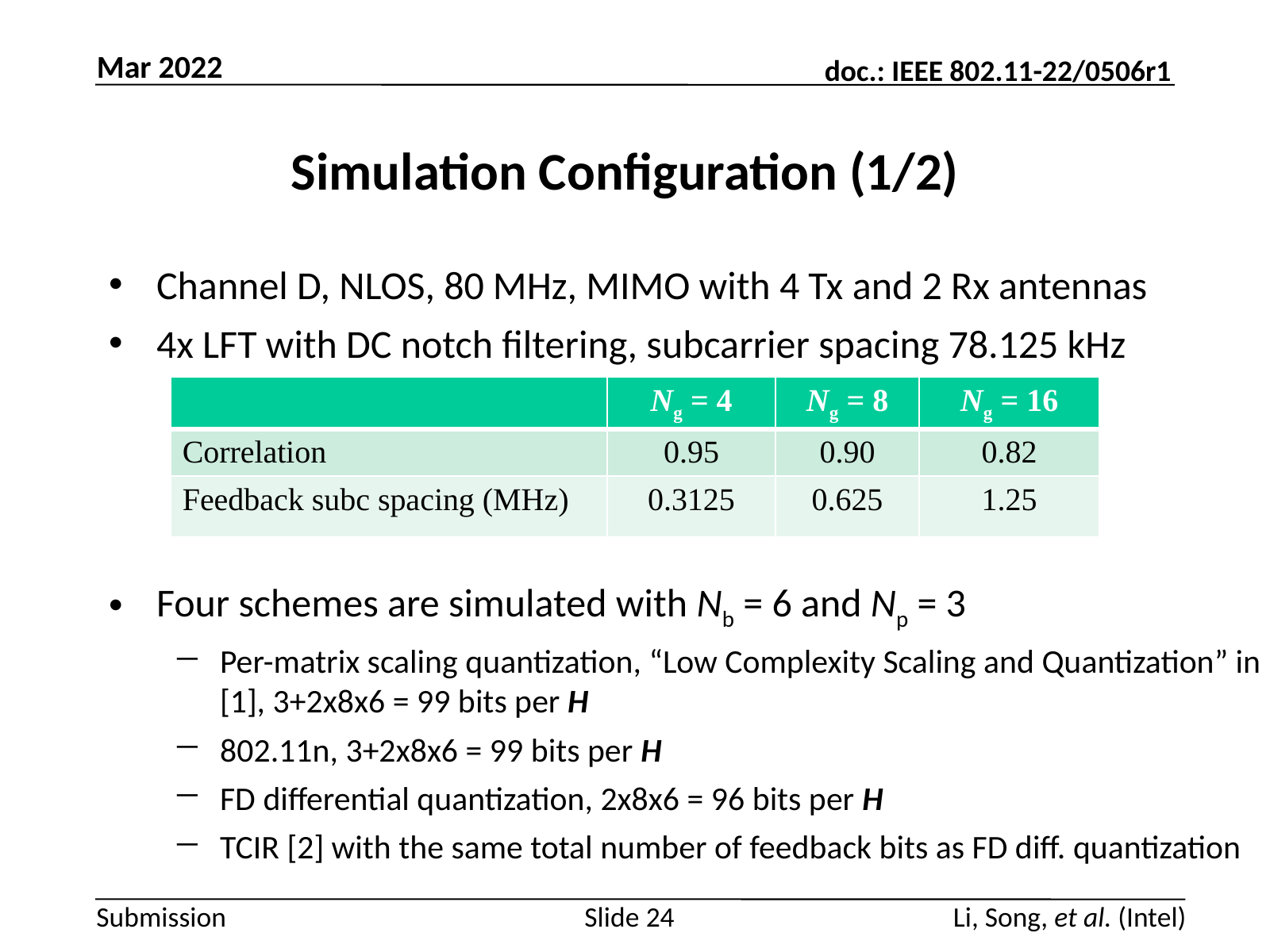

Mar 2022
# Simulation Configuration (1/2)
Channel D, NLOS, 80 MHz, MIMO with 4 Tx and 2 Rx antennas
4x LFT with DC notch filtering, subcarrier spacing 78.125 kHz

Four schemes are simulated with Nb = 6 and Np = 3
Per-matrix scaling quantization, “Low Complexity Scaling and Quantization” in [1], 3+2x8x6 = 99 bits per H
802.11n, 3+2x8x6 = 99 bits per H
FD differential quantization, 2x8x6 = 96 bits per H
TCIR [2] with the same total number of feedback bits as FD diff. quantization

|  | Ng = 4 | Ng = 8 | Ng = 16 |
| --- | --- | --- | --- |
| Correlation | 0.95 | 0.90 | 0.82 |
| Feedback subc spacing (MHz) | 0.3125 | 0.625 | 1.25 |
Slide 24
Li, Song, et al. (Intel)